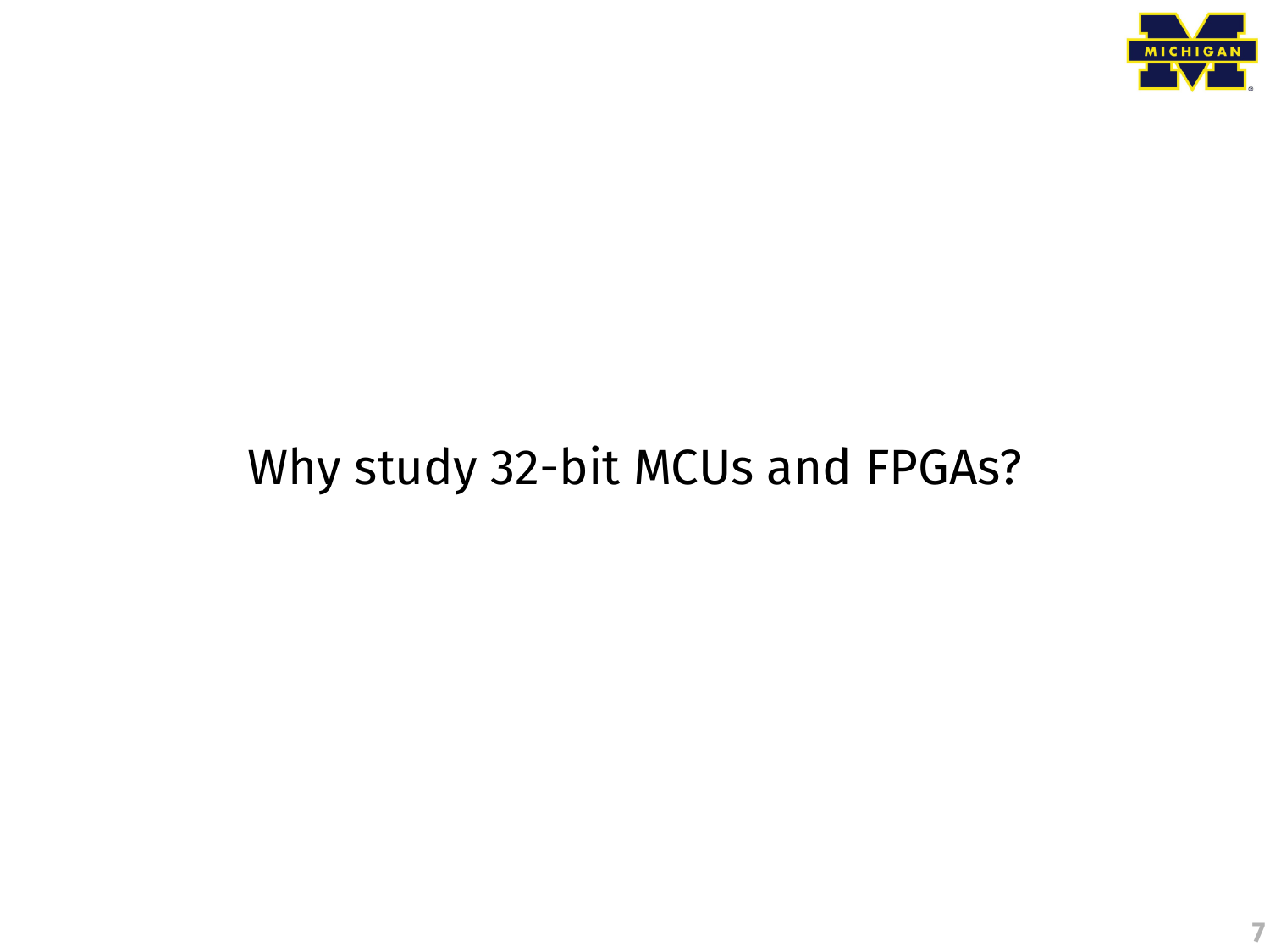

Why study 32-bit MCUs and FPGAs?
7